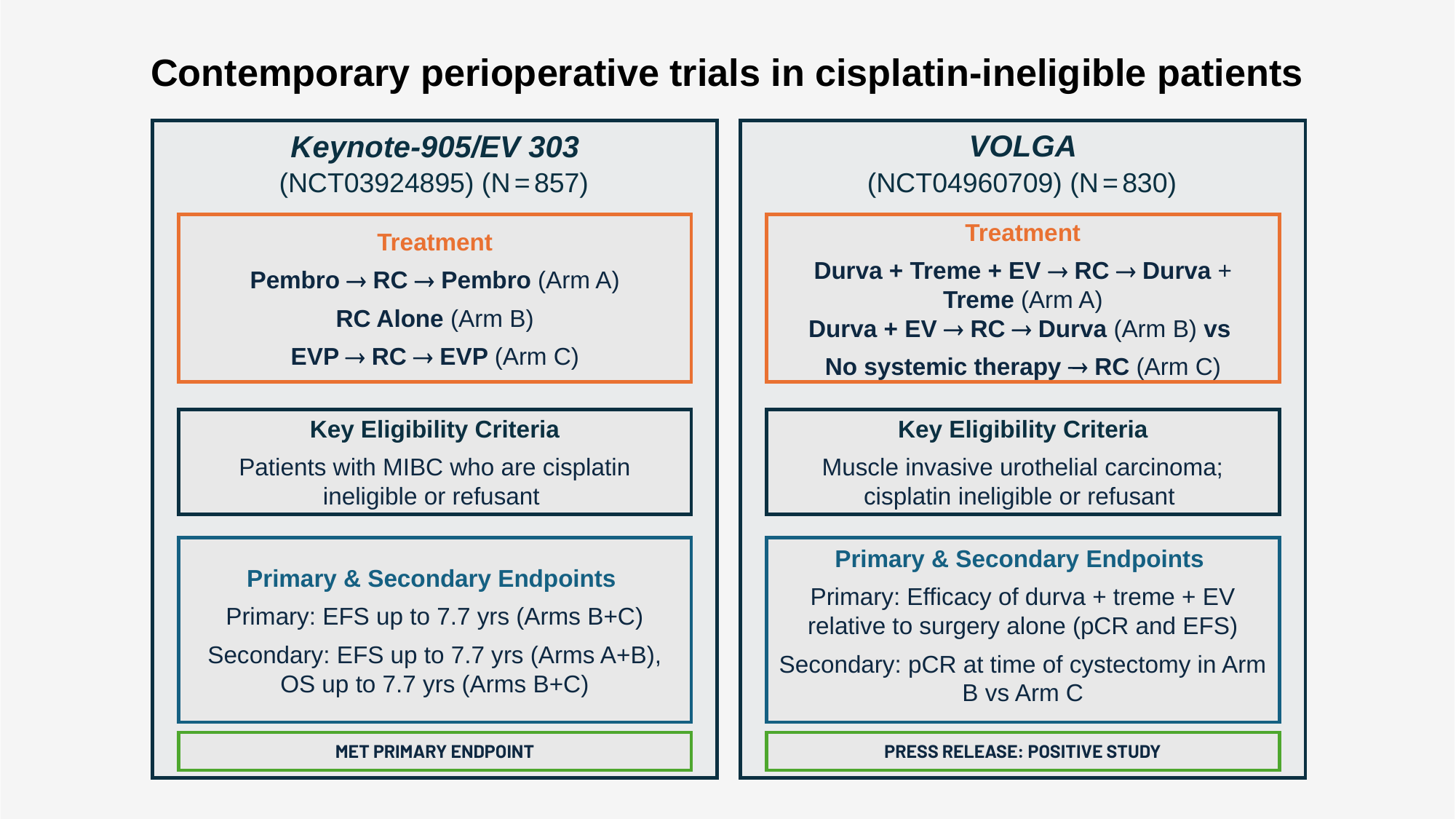

Contemporary perioperative trials in cisplatin-ineligible patients

VOLGA
Keynote-905/EV 303
(NCT03924895) (N = 857)
(NCT04960709) (N = 830)
Treatment
Pembro → RC → Pembro (Arm A)
RC Alone (Arm B)
EVP → RC → EVP (Arm C)
Treatment
Durva + Treme + EV → RC → Durva + Treme (Arm A)
Durva + EV → RC → Durva (Arm B) vs
No systemic therapy → RC (Arm C)
Key Eligibility Criteria
Patients with MIBC who are cisplatin ineligible or refusant
Key Eligibility Criteria
Muscle invasive urothelial carcinoma; cisplatin ineligible or refusant
Primary & Secondary Endpoints
Primary: Efficacy of durva + treme + EV relative to surgery alone (pCR and EFS)
Secondary: pCR at time of cystectomy in Arm B vs Arm C
Primary & Secondary Endpoints
Primary: EFS up to 7.7 yrs (Arms B+C)
Secondary: EFS up to 7.7 yrs (Arms A+B), OS up to 7.7 yrs (Arms B+C)
MET PRIMARY ENDPOINT
PRESS RELEASE: POSITIVE STUDY